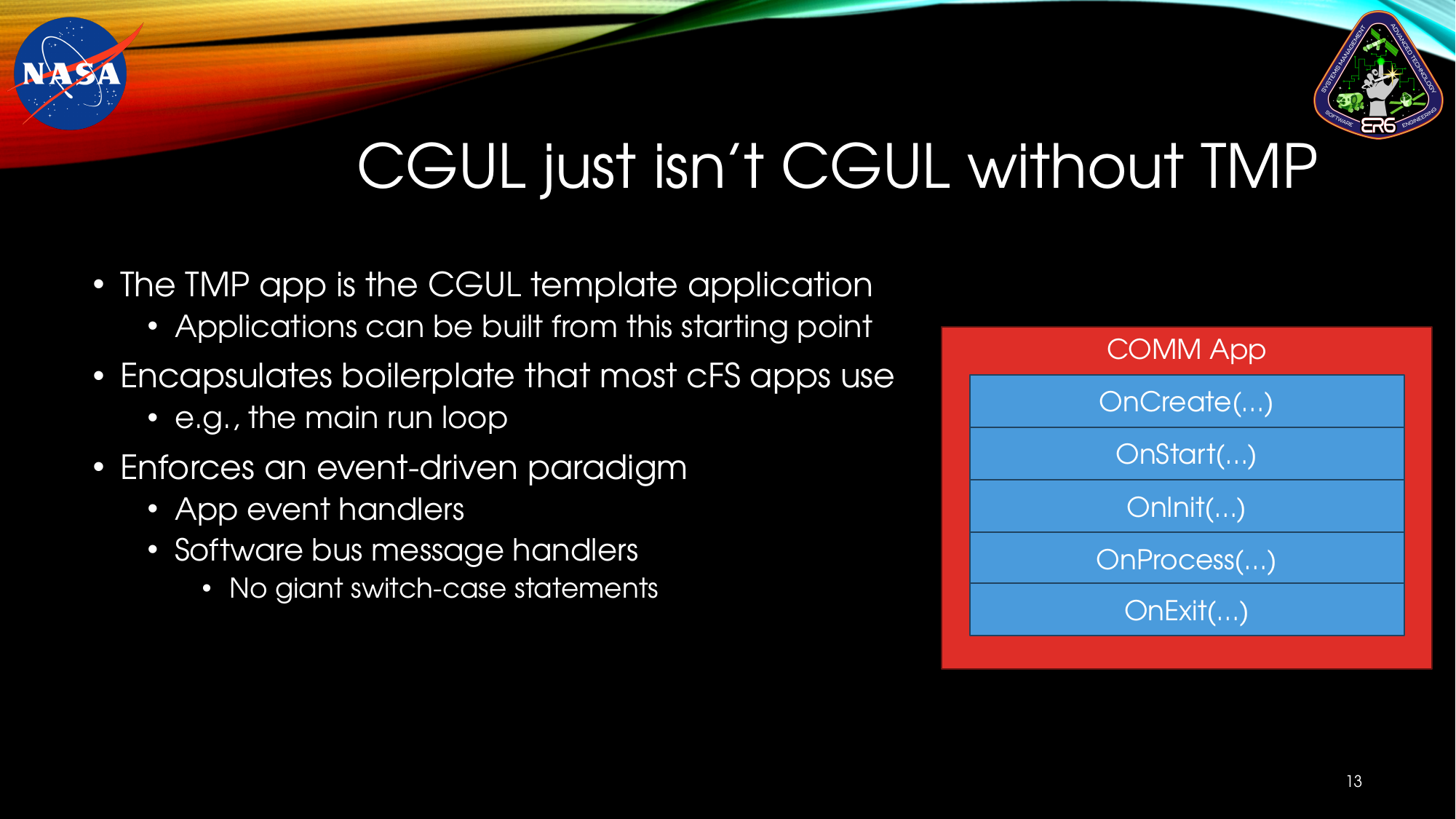

# CGUL just isn’t CGUL without TMP
The TMP app is the CGUL template application
Applications can be built from this starting point
Encapsulates boilerplate that most cFS apps use
e.g., the main run loop
Enforces an event-driven paradigm
App event handlers
Software bus message handlers
No giant switch-case statements

COMM App
OnCreate(…)
OnStart(…)
OnInit(…)
OnProcess(…)
OnExit(…)
13